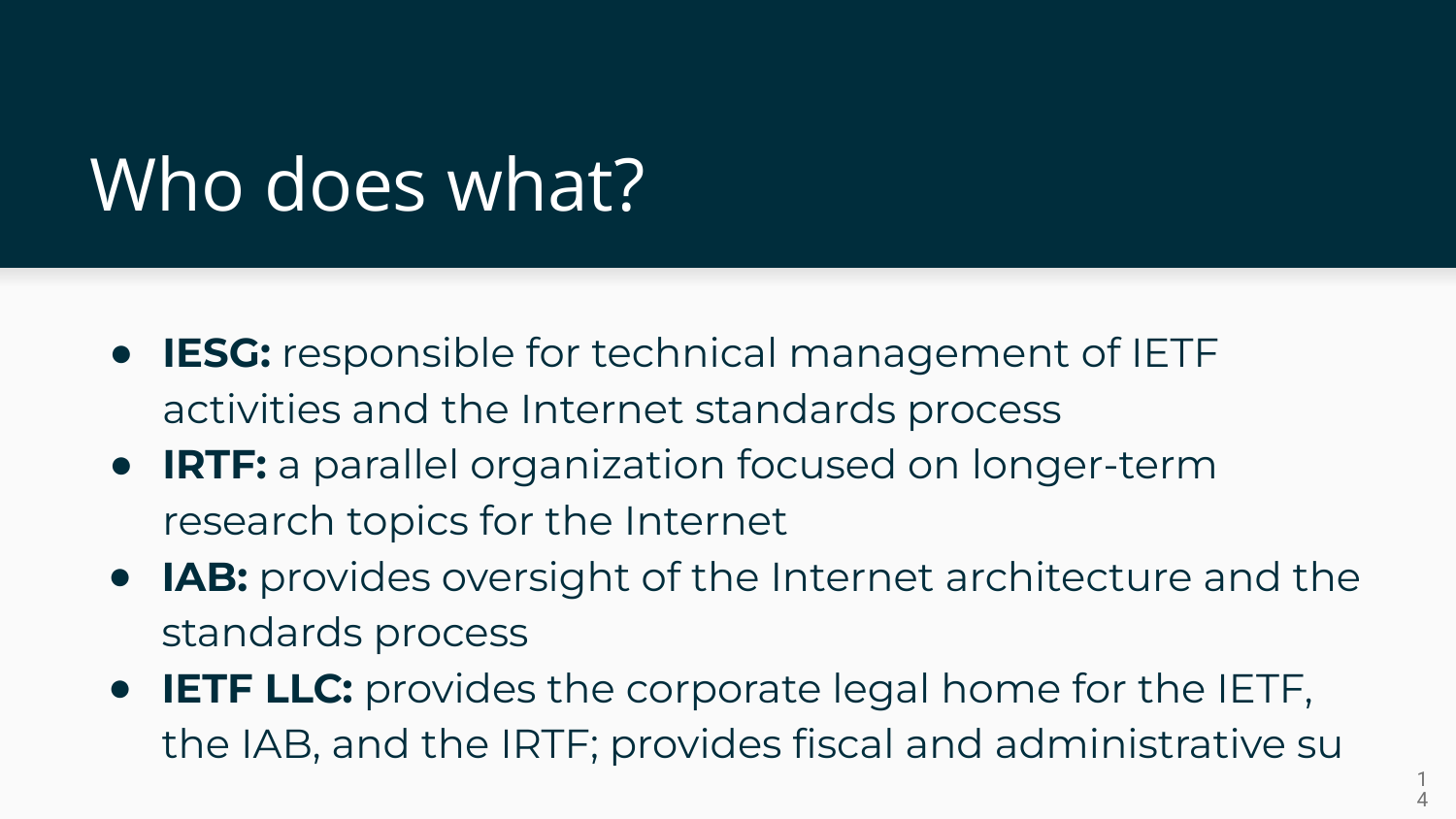

# Who does what?
IESG: responsible for technical management of IETF activities and the Internet standards process
IRTF: a parallel organization focused on longer-term research topics for the Internet
IAB: provides oversight of the Internet architecture and the standards process
IETF LLC: provides the corporate legal home for the IETF, the IAB, and the IRTF; provides fiscal and administrative su
14